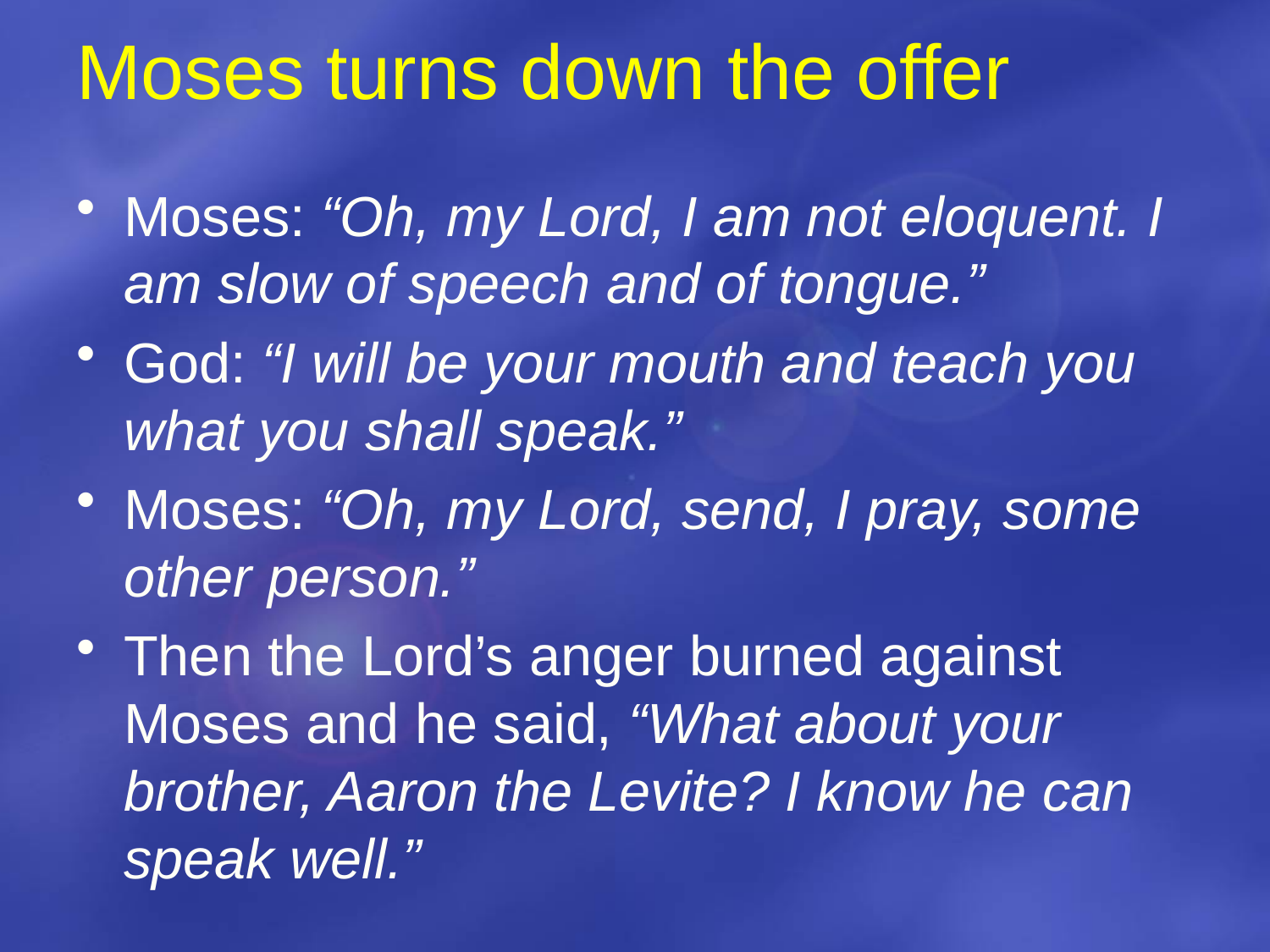

# Moses turns down the offer
Moses: “Oh, my Lord, I am not eloquent. I am slow of speech and of tongue.”
God: “I will be your mouth and teach you what you shall speak.”
Moses: “Oh, my Lord, send, I pray, some other person.”
Then the Lord’s anger burned against Moses and he said, “What about your brother, Aaron the Levite? I know he can speak well.”